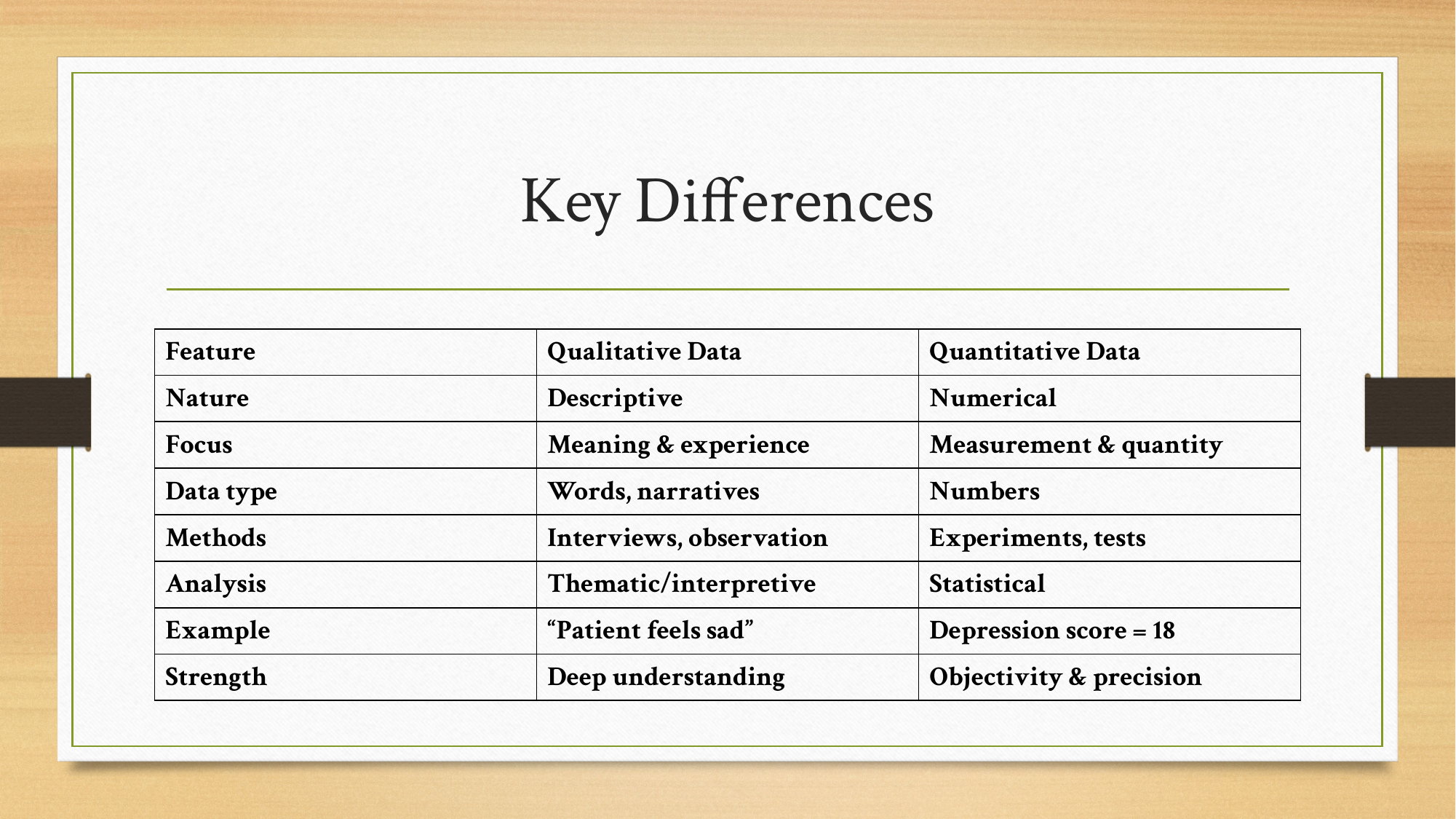

# Key Differences
| Feature | Qualitative Data | Quantitative Data |
| --- | --- | --- |
| Nature | Descriptive | Numerical |
| Focus | Meaning & experience | Measurement & quantity |
| Data type | Words, narratives | Numbers |
| Methods | Interviews, observation | Experiments, tests |
| Analysis | Thematic/interpretive | Statistical |
| Example | “Patient feels sad” | Depression score = 18 |
| Strength | Deep understanding | Objectivity & precision |